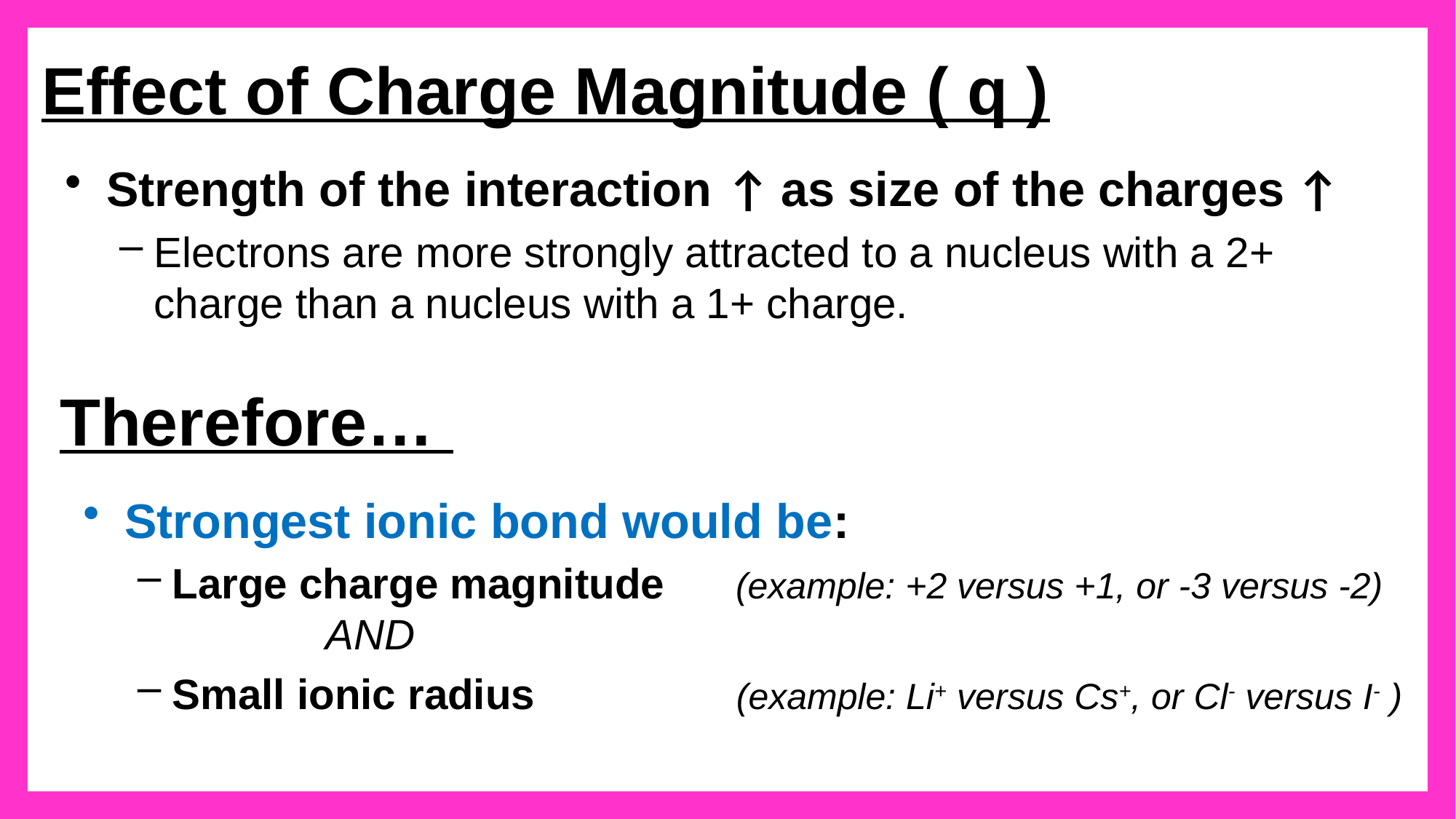

# Effect of Charge Magnitude ( q )
Strength of the interaction ↑ as size of the charges ↑
Electrons are more strongly attracted to a nucleus with a 2+ charge than a nucleus with a 1+ charge.
Therefore…
Strongest ionic bond would be:
Large charge magnitude      (example: +2 versus +1, or -3 versus -2)
             AND
Small ionic radius                 (example: Li+ versus Cs+, or Cl- versus I- )